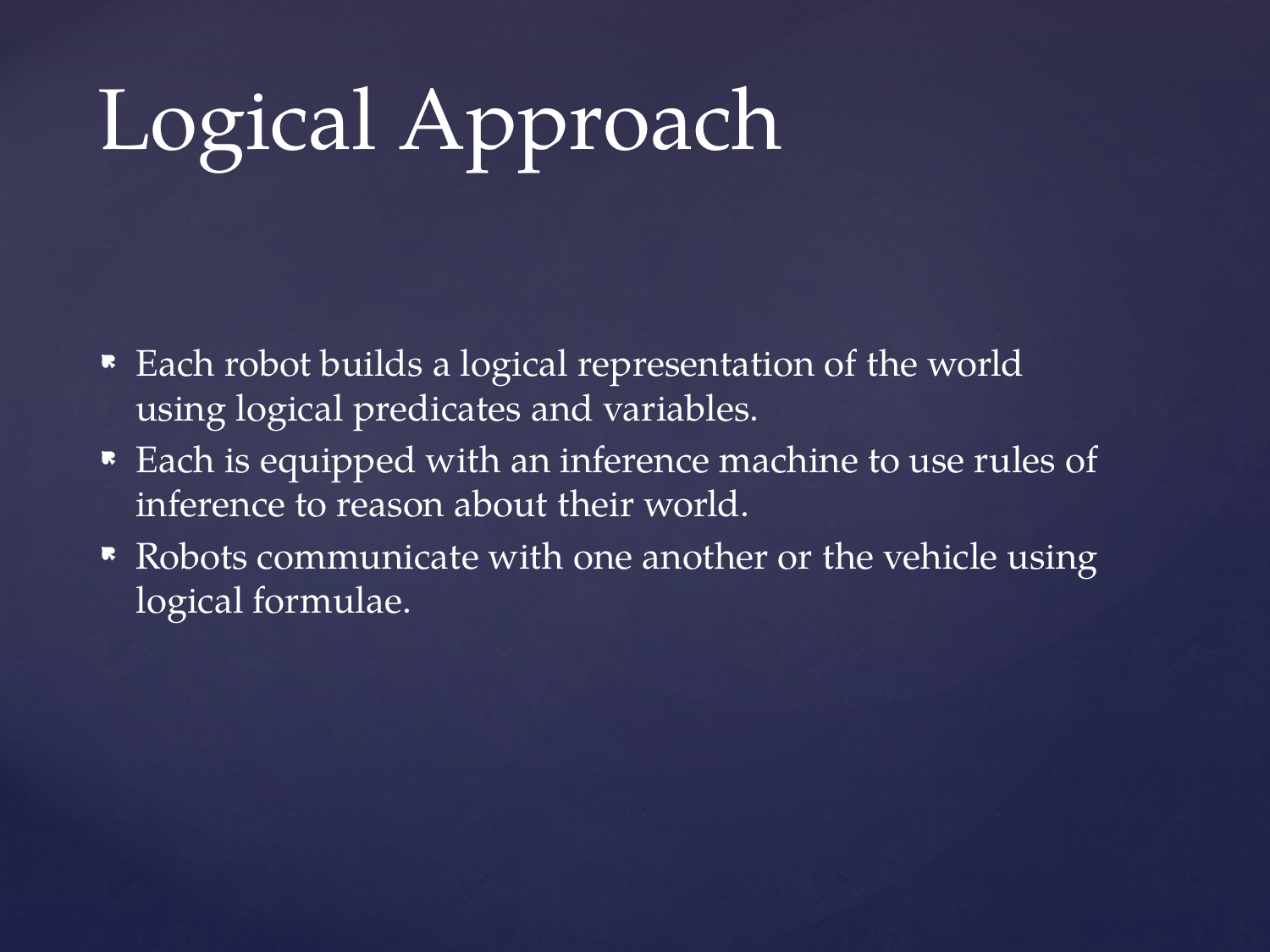

# Logical Approach
Each robot builds a logical representation of the world using logical predicates and variables.
Each is equipped with an inference machine to use rules of inference to reason about their world.
Robots communicate with one another or the vehicle using logical formulae.